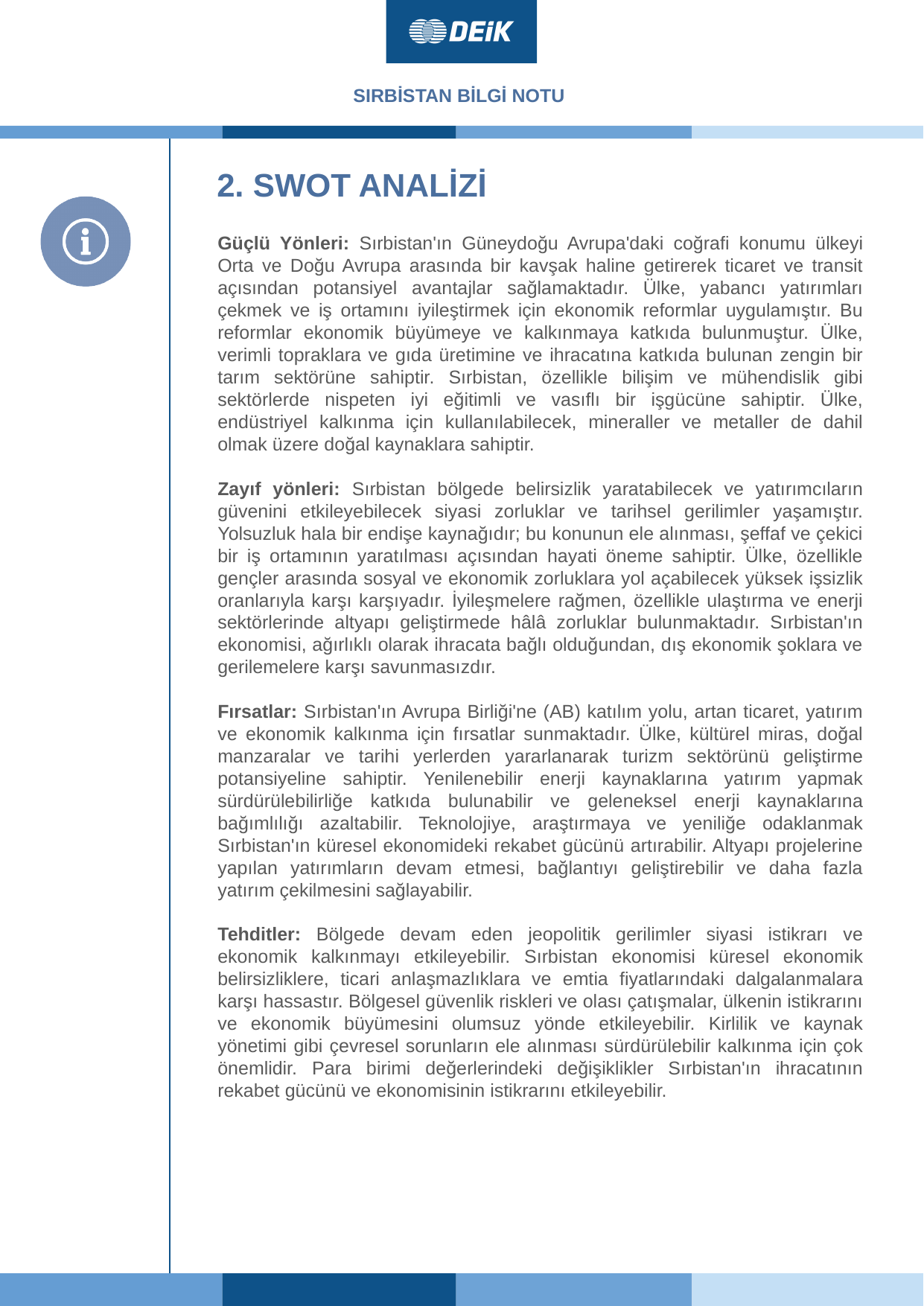

SIRBİSTAN BİLGİ NOTU
2. SWOT ANALİZİ
Güçlü Yönleri: Sırbistan'ın Güneydoğu Avrupa'daki coğrafi konumu ülkeyi Orta ve Doğu Avrupa arasında bir kavşak haline getirerek ticaret ve transit açısından potansiyel avantajlar sağlamaktadır. Ülke, yabancı yatırımları çekmek ve iş ortamını iyileştirmek için ekonomik reformlar uygulamıştır. Bu reformlar ekonomik büyümeye ve kalkınmaya katkıda bulunmuştur. Ülke, verimli topraklara ve gıda üretimine ve ihracatına katkıda bulunan zengin bir tarım sektörüne sahiptir. Sırbistan, özellikle bilişim ve mühendislik gibi sektörlerde nispeten iyi eğitimli ve vasıflı bir işgücüne sahiptir. Ülke, endüstriyel kalkınma için kullanılabilecek, mineraller ve metaller de dahil olmak üzere doğal kaynaklara sahiptir.

Zayıf yönleri: Sırbistan bölgede belirsizlik yaratabilecek ve yatırımcıların güvenini etkileyebilecek siyasi zorluklar ve tarihsel gerilimler yaşamıştır. Yolsuzluk hala bir endişe kaynağıdır; bu konunun ele alınması, şeffaf ve çekici bir iş ortamının yaratılması açısından hayati öneme sahiptir. Ülke, özellikle gençler arasında sosyal ve ekonomik zorluklara yol açabilecek yüksek işsizlik oranlarıyla karşı karşıyadır. İyileşmelere rağmen, özellikle ulaştırma ve enerji sektörlerinde altyapı geliştirmede hâlâ zorluklar bulunmaktadır. Sırbistan'ın ekonomisi, ağırlıklı olarak ihracata bağlı olduğundan, dış ekonomik şoklara ve gerilemelere karşı savunmasızdır.

Fırsatlar: Sırbistan'ın Avrupa Birliği'ne (AB) katılım yolu, artan ticaret, yatırım ve ekonomik kalkınma için fırsatlar sunmaktadır. Ülke, kültürel miras, doğal manzaralar ve tarihi yerlerden yararlanarak turizm sektörünü geliştirme potansiyeline sahiptir. Yenilenebilir enerji kaynaklarına yatırım yapmak sürdürülebilirliğe katkıda bulunabilir ve geleneksel enerji kaynaklarına bağımlılığı azaltabilir. Teknolojiye, araştırmaya ve yeniliğe odaklanmak Sırbistan'ın küresel ekonomideki rekabet gücünü artırabilir. Altyapı projelerine yapılan yatırımların devam etmesi, bağlantıyı geliştirebilir ve daha fazla yatırım çekilmesini sağlayabilir.

Tehditler: Bölgede devam eden jeopolitik gerilimler siyasi istikrarı ve ekonomik kalkınmayı etkileyebilir. Sırbistan ekonomisi küresel ekonomik belirsizliklere, ticari anlaşmazlıklara ve emtia fiyatlarındaki dalgalanmalara karşı hassastır. Bölgesel güvenlik riskleri ve olası çatışmalar, ülkenin istikrarını ve ekonomik büyümesini olumsuz yönde etkileyebilir. Kirlilik ve kaynak yönetimi gibi çevresel sorunların ele alınması sürdürülebilir kalkınma için çok önemlidir. Para birimi değerlerindeki değişiklikler Sırbistan'ın ihracatının rekabet gücünü ve ekonomisinin istikrarını etkileyebilir.